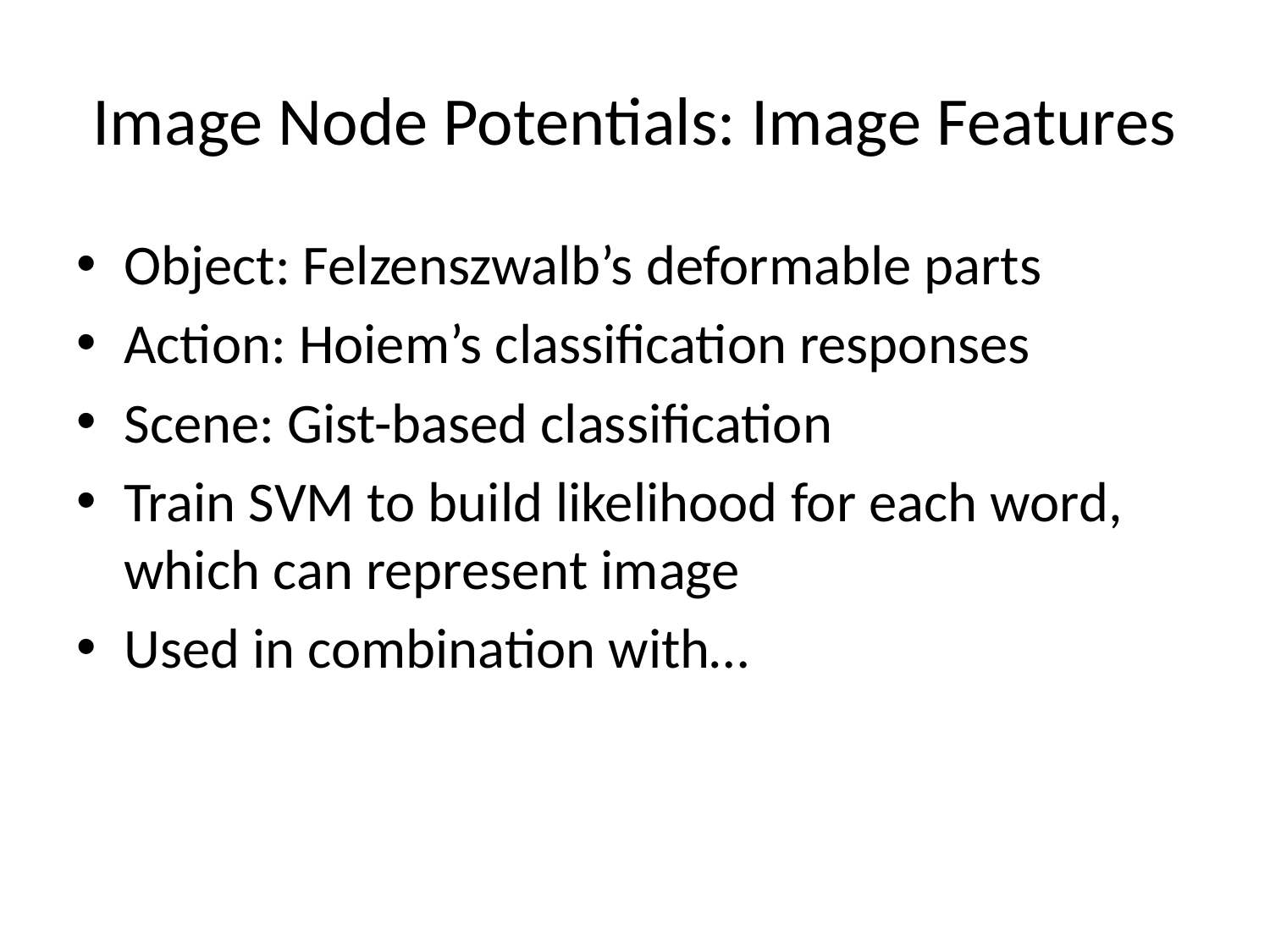

# Image Node Potentials: Image Features
Object: Felzenszwalb’s deformable parts
Action: Hoiem’s classification responses
Scene: Gist-based classification
Train SVM to build likelihood for each word, which can represent image
Used in combination with…